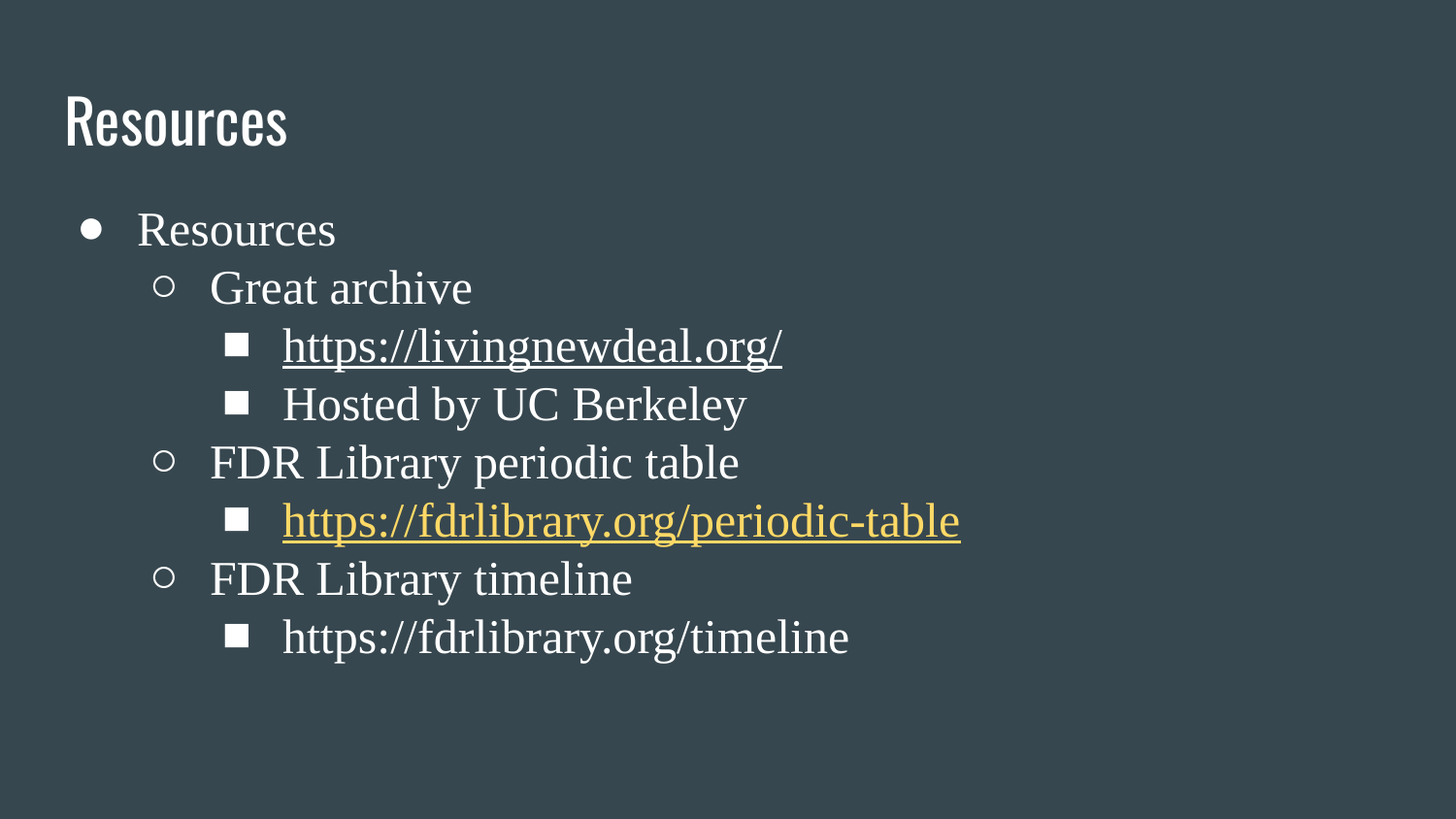

# Resources
Resources
Great archive
https://livingnewdeal.org/
Hosted by UC Berkeley
FDR Library periodic table
https://fdrlibrary.org/periodic-table
FDR Library timeline
https://fdrlibrary.org/timeline